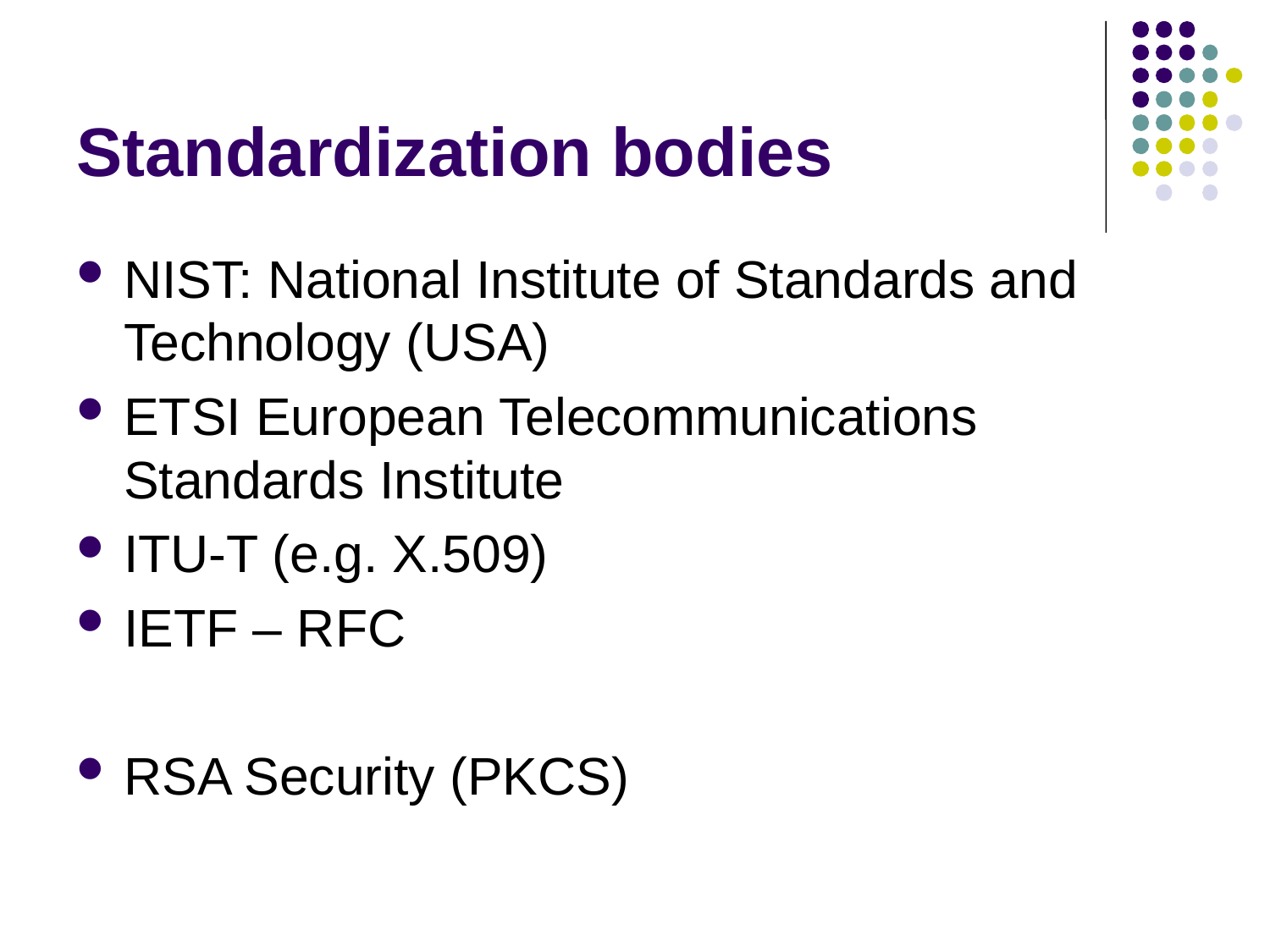

# Standardization bodies
NIST: National Institute of Standards and Technology (USA)
ETSI European Telecommunications Standards Institute
ITU-T (e.g. X.509)
IETF – RFC

RSA Security (PKCS)